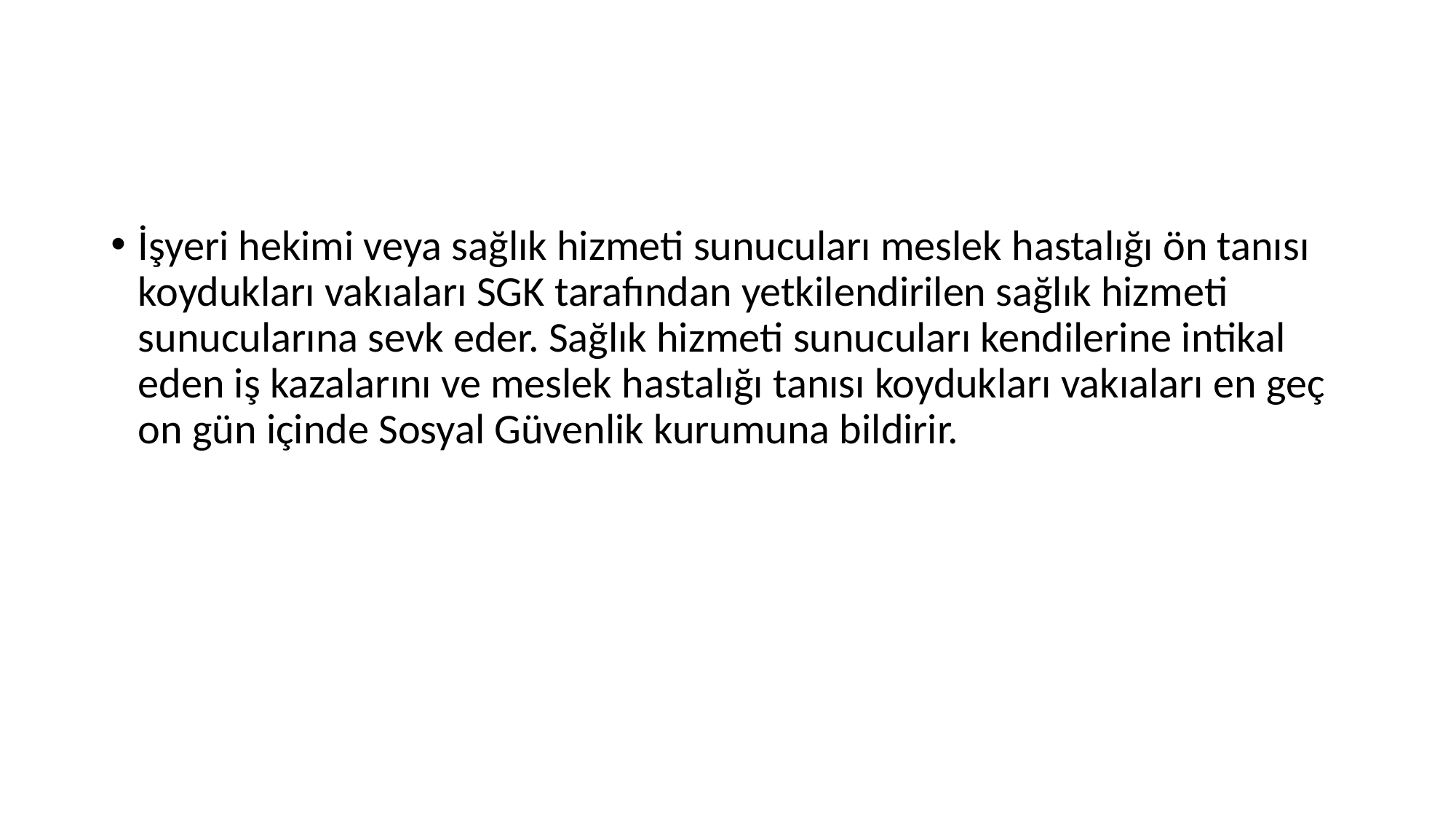

#
İşyeri hekimi veya sağlık hizmeti sunucuları meslek hastalığı ön tanısı koydukları vakıaları SGK tarafından yetkilendirilen sağlık hizmeti sunucularına sevk eder. Sağlık hizmeti sunucuları kendilerine intikal eden iş kazalarını ve meslek hastalığı tanısı koydukları vakıaları en geç on gün içinde Sosyal Güvenlik kurumuna bildirir.